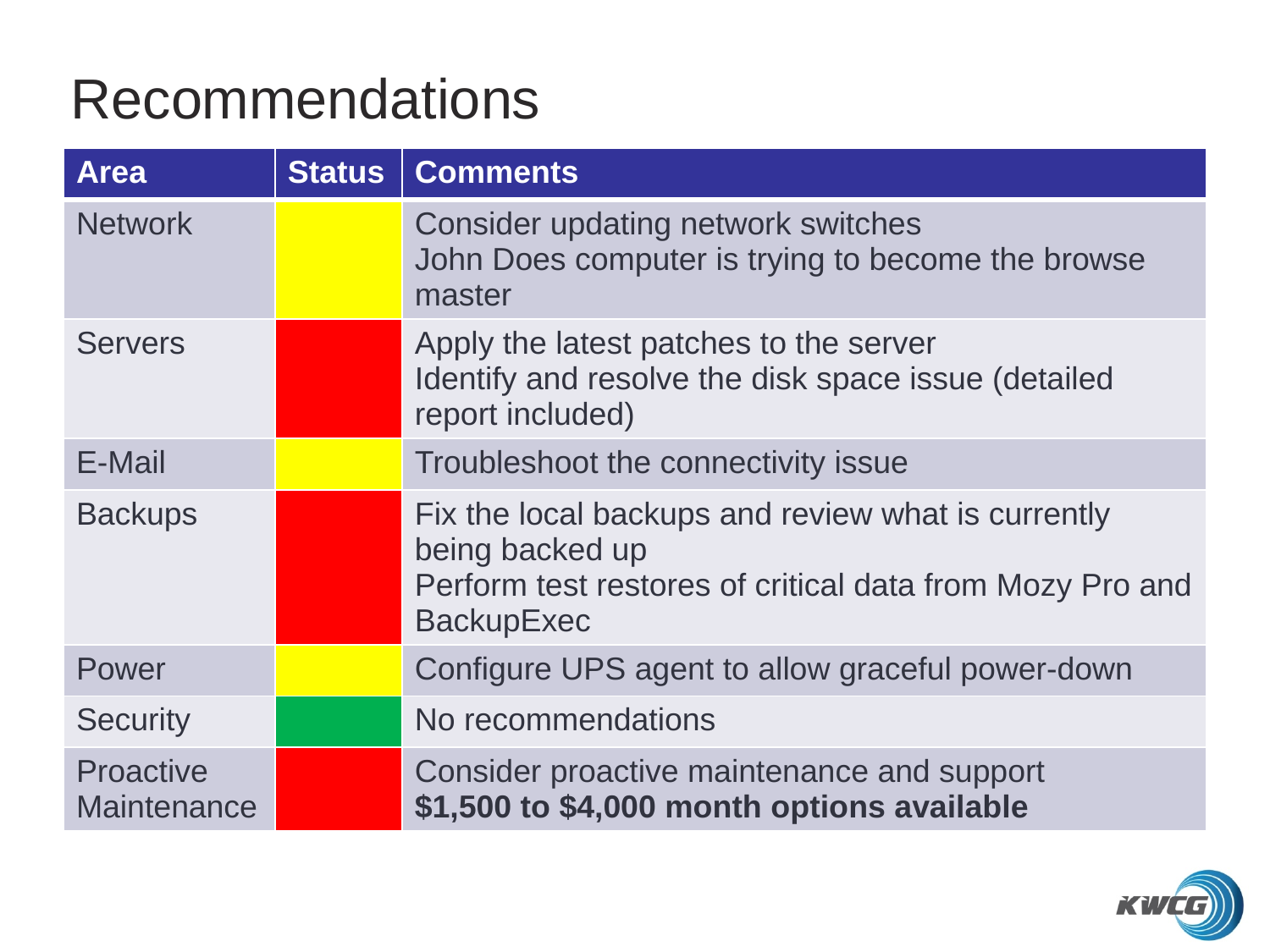

# Recommendations
| Area | Status | Comments |
| --- | --- | --- |
| Network |  | Consider updating network switches John Does computer is trying to become the browse master |
| Servers |  | Apply the latest patches to the server Identify and resolve the disk space issue (detailed report included) |
| E-Mail |  | Troubleshoot the connectivity issue |
| Backups |  | Fix the local backups and review what is currently being backed up Perform test restores of critical data from Mozy Pro and BackupExec |
| Power |  | Configure UPS agent to allow graceful power-down |
| Security |  | No recommendations |
| Proactive Maintenance |  | Consider proactive maintenance and support $1,500 to $4,000 month options available |